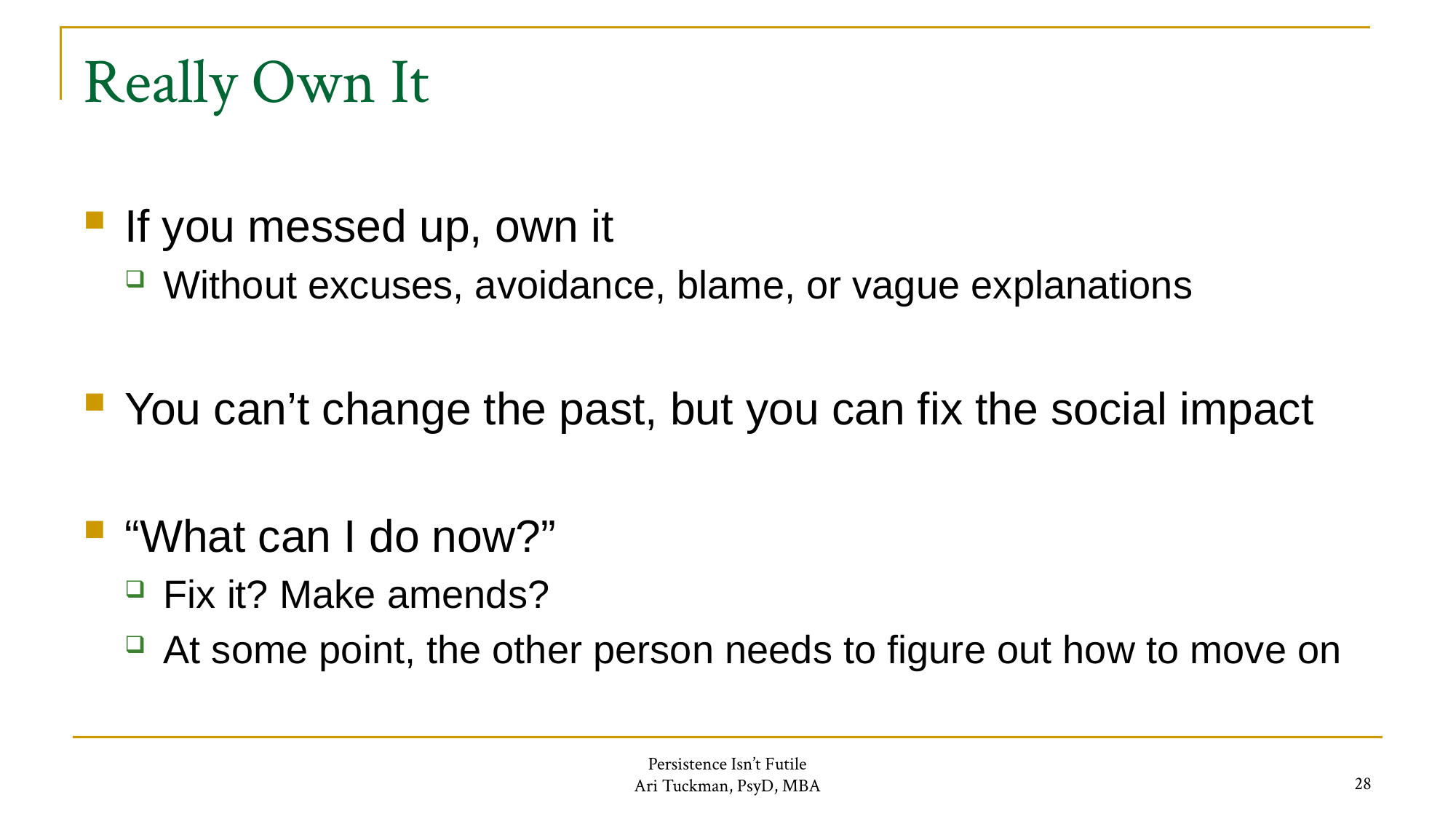

# Really Own It
If you messed up, own it
Without excuses, avoidance, blame, or vague explanations

You can’t change the past, but you can fix the social impact

“What can I do now?”
Fix it? Make amends?
At some point, the other person needs to figure out how to move on
28
Persistence Isn’t Futile
Ari Tuckman, PsyD, MBA